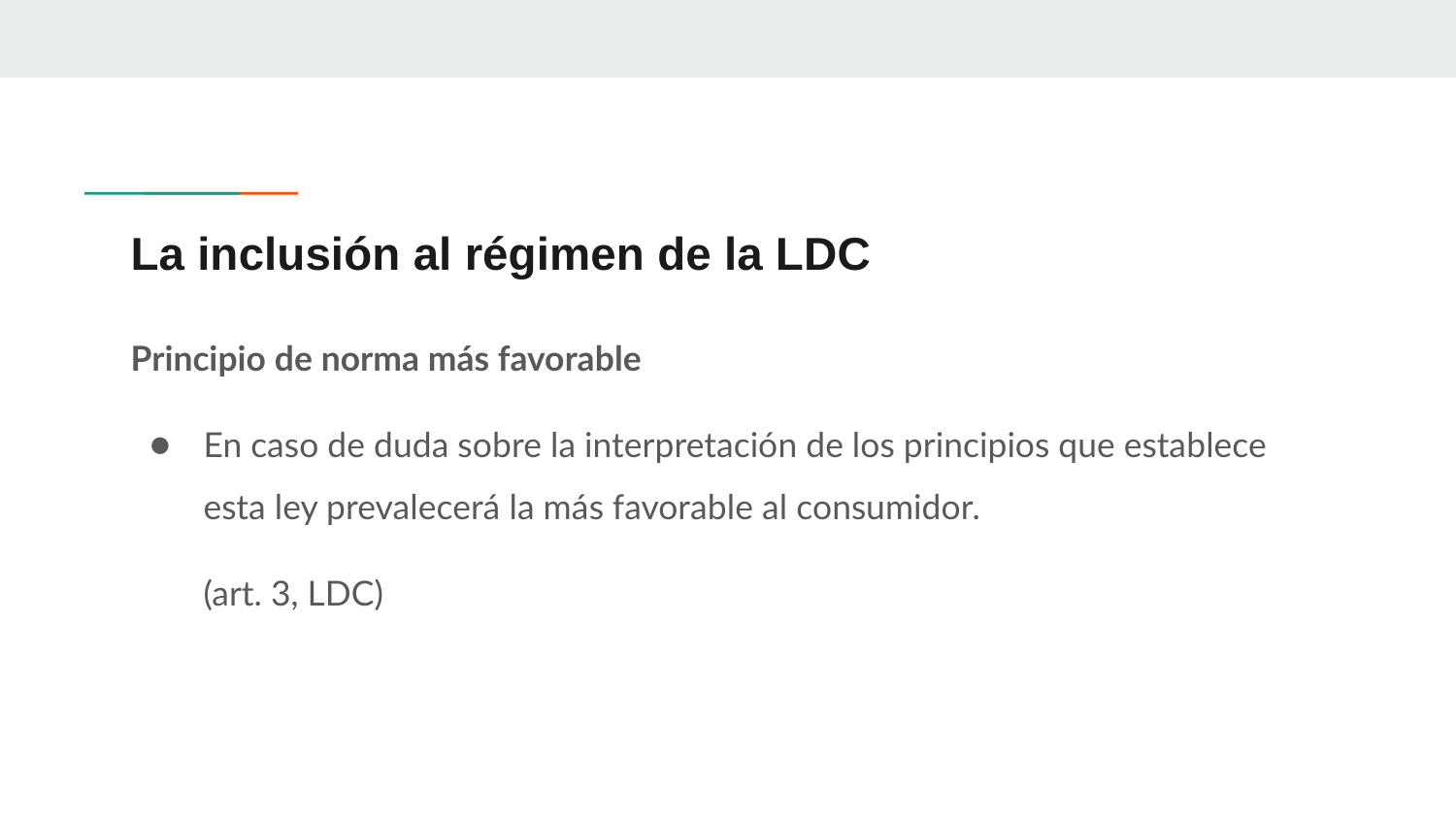

# La inclusión al régimen de la LDC

Principio de norma más favorable
En caso de duda sobre la interpretación de los principios que establece esta ley prevalecerá la más favorable al consumidor.
(art. 3, LDC)